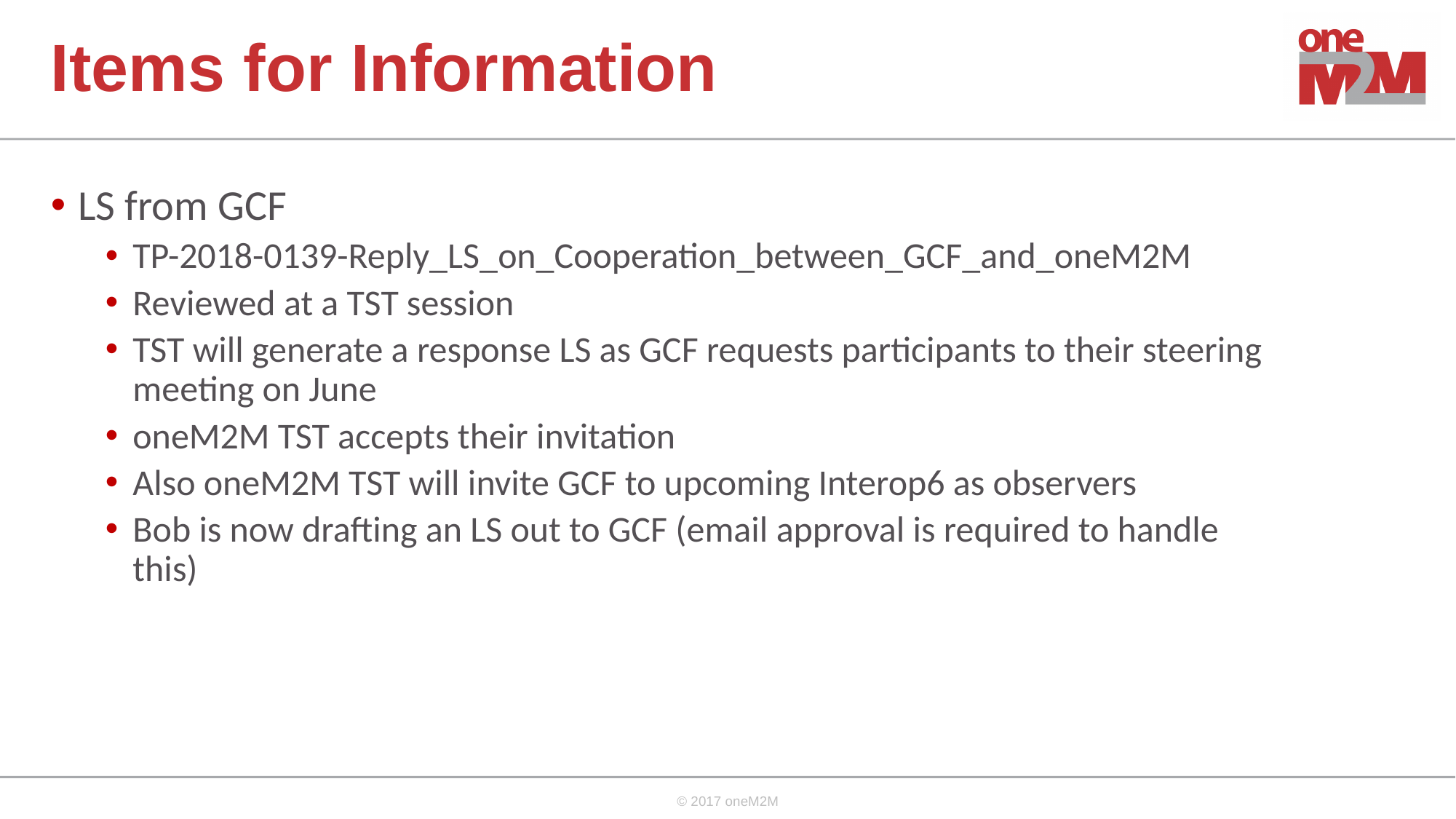

# Items for Information
LS from GCF
TP-2018-0139-Reply_LS_on_Cooperation_between_GCF_and_oneM2M
Reviewed at a TST session
TST will generate a response LS as GCF requests participants to their steering meeting on June
oneM2M TST accepts their invitation
Also oneM2M TST will invite GCF to upcoming Interop6 as observers
Bob is now drafting an LS out to GCF (email approval is required to handle this)